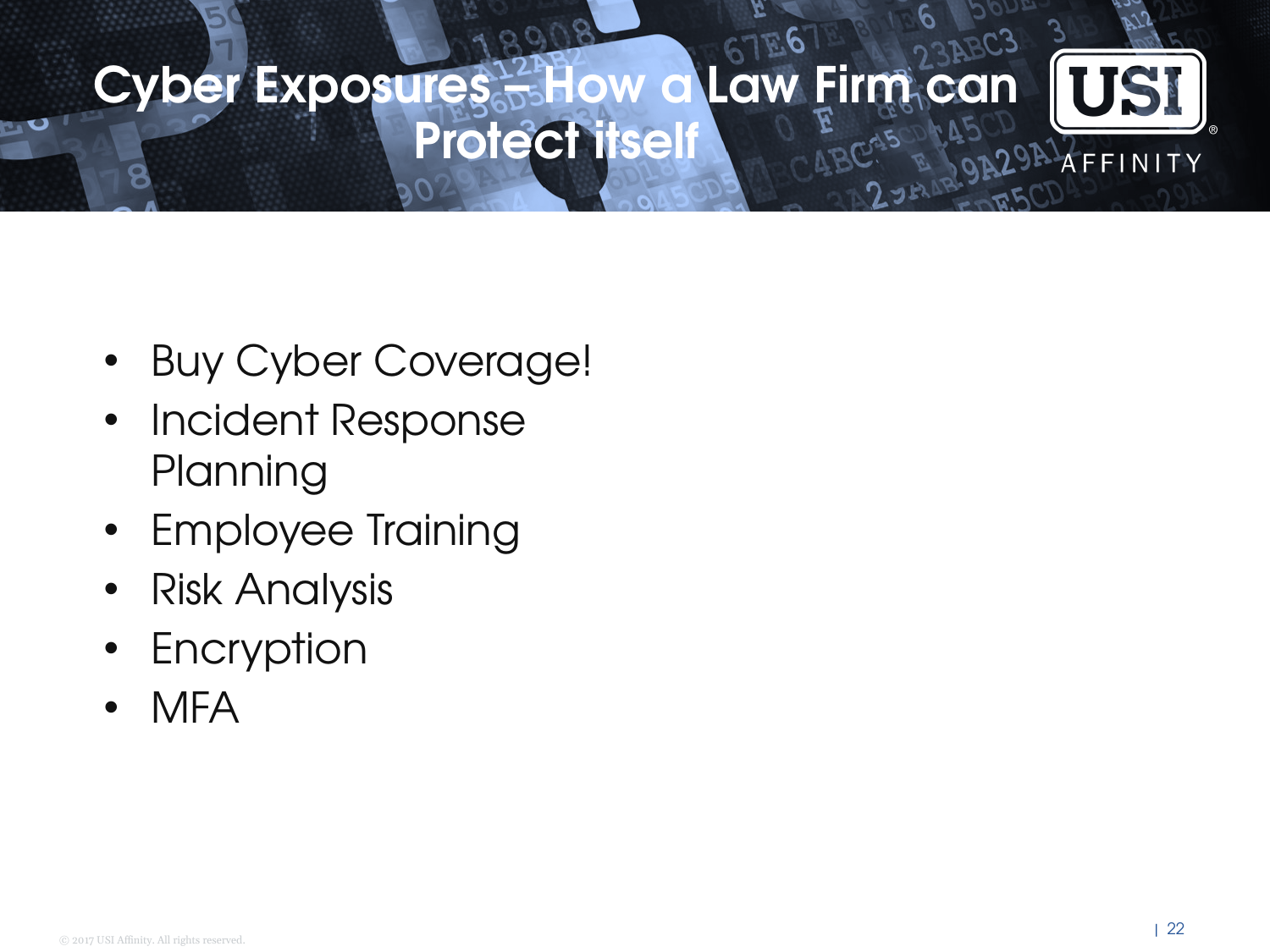

Cyber Exposures – How a Law Firm can Protect itself
Buy Cyber Coverage!
Incident Response Planning
Employee Training
Risk Analysis
Encryption
MFA